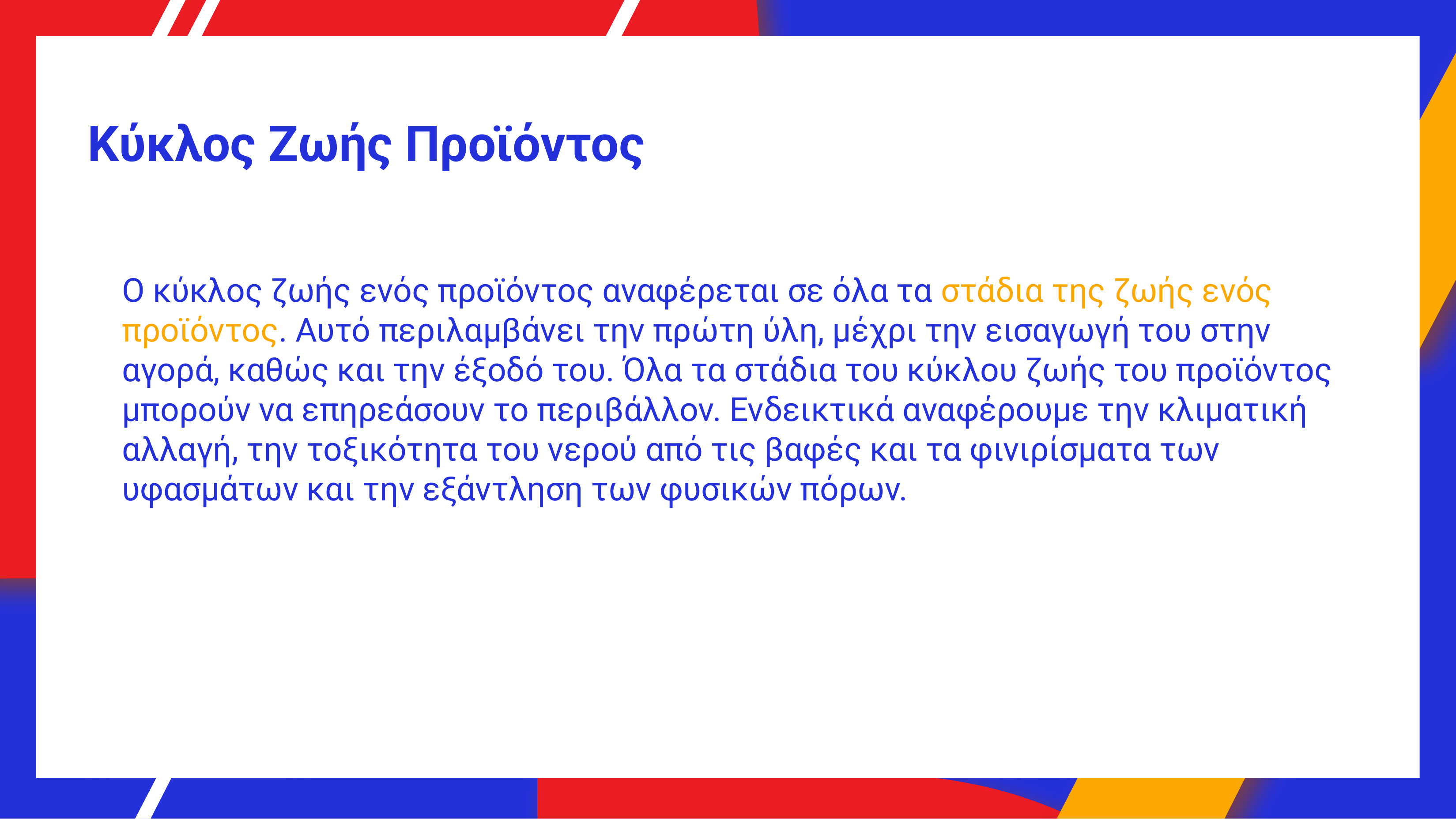

# Κύκλος Ζωής Προϊόντος
Ο κύκλος ζωής ενός προϊόντος αναφέρεται σε όλα τα στάδια της ζωής ενός προϊόντος. Αυτό περιλαμβάνει την πρώτη ύλη, μέχρι την εισαγωγή του στην αγορά, καθώς και την έξοδό του. Όλα τα στάδια του κύκλου ζωής του προϊόντος μπορούν να επηρεάσουν το περιβάλλον. Ενδεικτικά αναφέρουμε την κλιματική αλλαγή, την τοξικότητα του νερού από τις βαφές και τα φινιρίσματα των υφασμάτων και την εξάντληση των φυσικών πόρων.